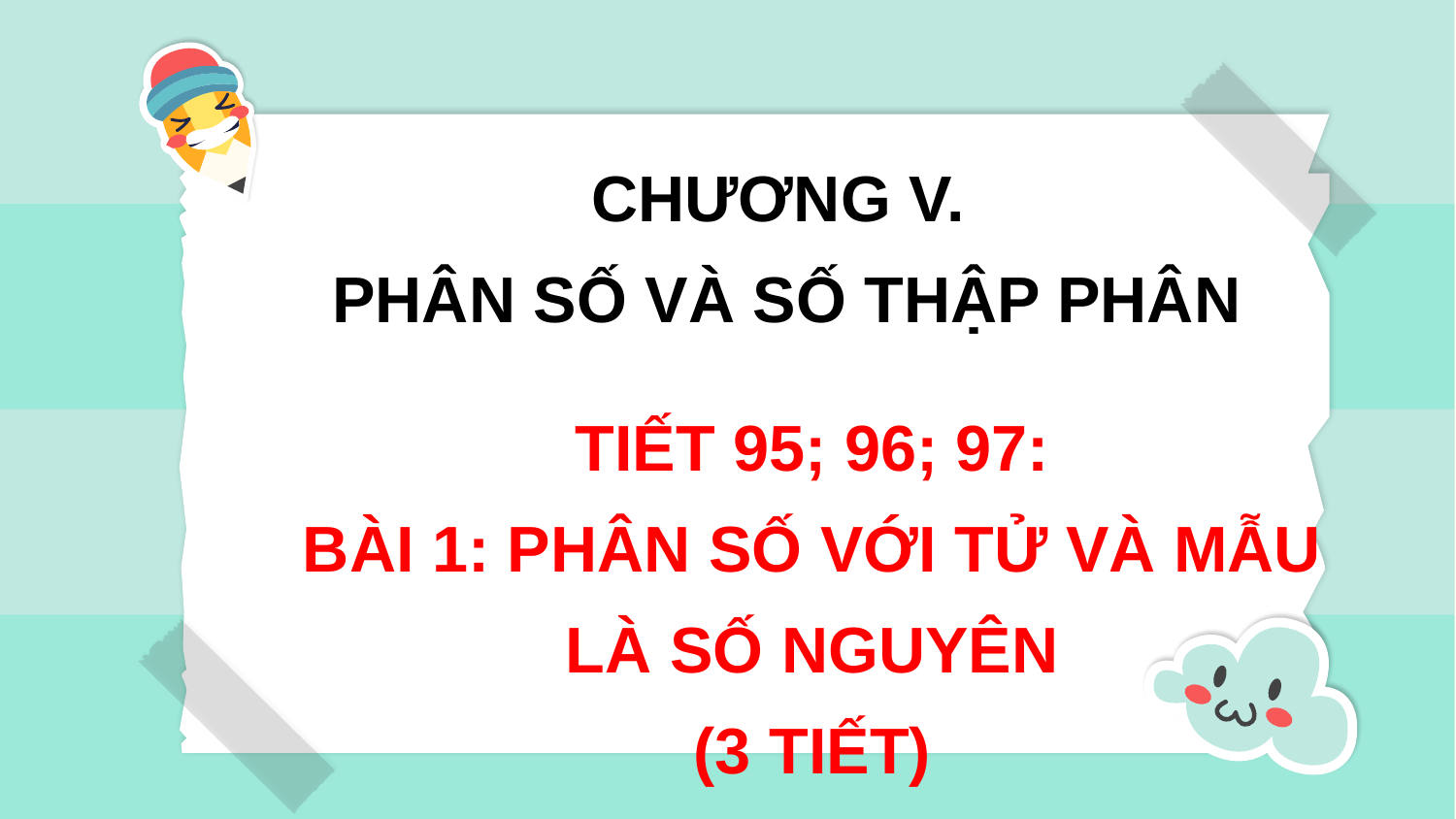

CHƯƠNG V.
PHÂN SỐ VÀ SỐ THẬP PHÂN
TIẾT 95; 96; 97:
BÀI 1: PHÂN SỐ VỚI TỬ VÀ MẪU LÀ SỐ NGUYÊN
(3 TIẾT)